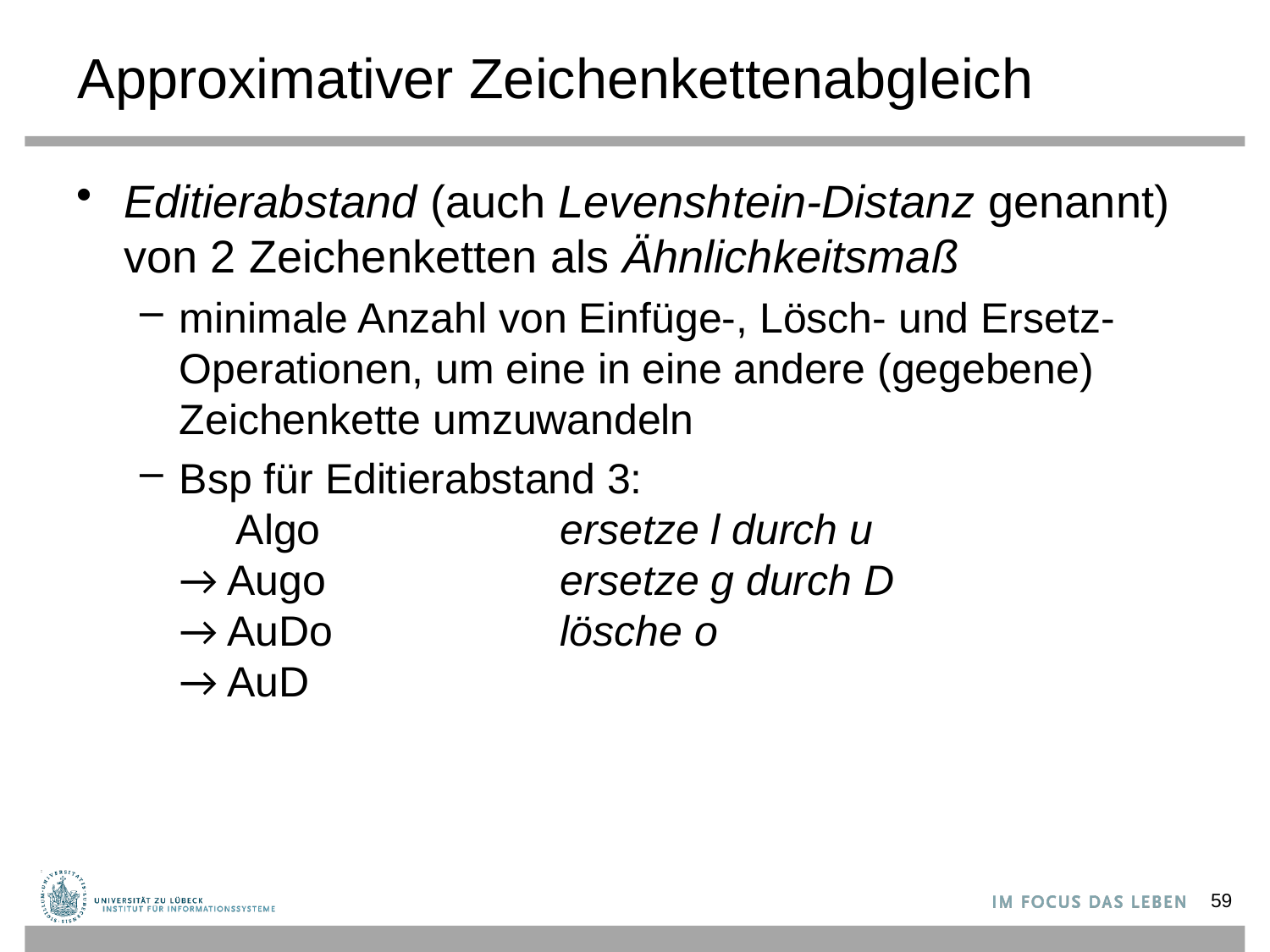

# Approximativer Zeichenkettenabgleich
Editierabstand (auch Levenshtein-Distanz genannt) von 2 Zeichenketten als Ähnlichkeitsmaß
minimale Anzahl von Einfüge-, Lösch- und Ersetz-Operationen, um eine in eine andere (gegebene) Zeichenkette umzuwandeln
Bsp für Editierabstand 3:
     Algo		ersetze l durch u
→ Augo		ersetze g durch D
→ AuDo		lösche o
→ AuD
59